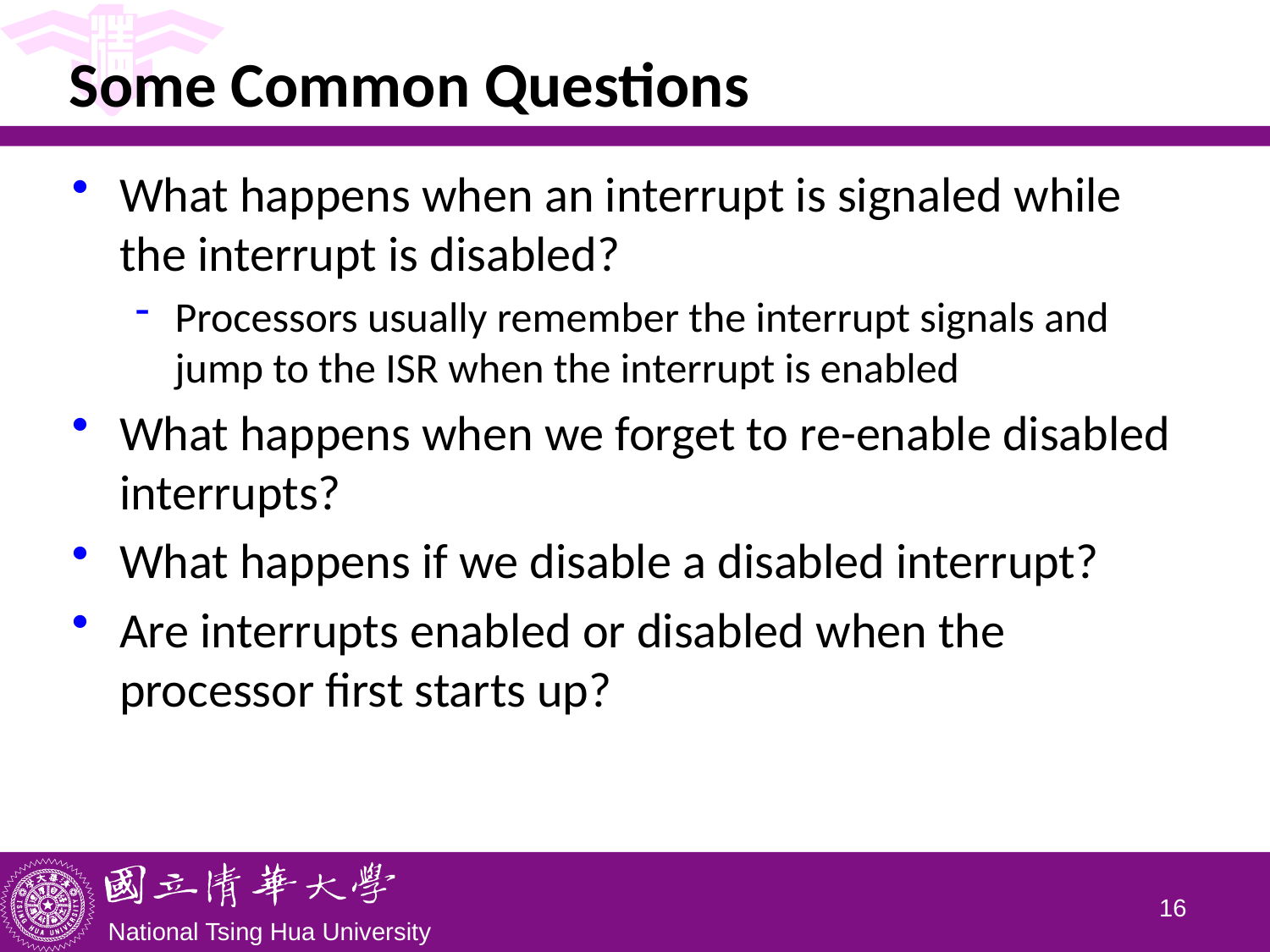

# Some Common Questions
What happens when an interrupt is signaled while the interrupt is disabled?
Processors usually remember the interrupt signals and jump to the ISR when the interrupt is enabled
What happens when we forget to re-enable disabled interrupts?
What happens if we disable a disabled interrupt?
Are interrupts enabled or disabled when the processor first starts up?
16